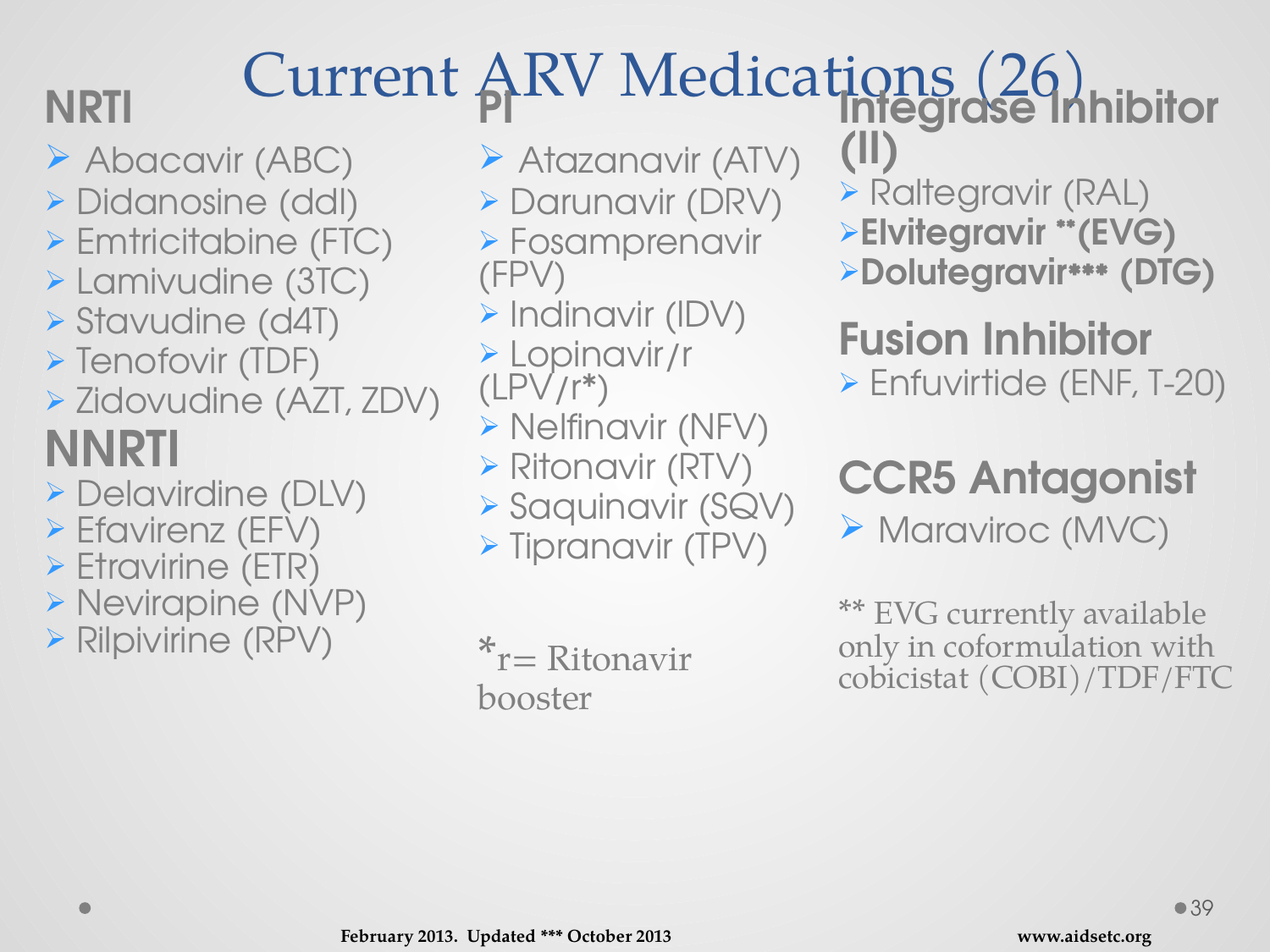

Current ARV Medications (26)
| NRTI Abacavir (ABC) Didanosine (ddI) Emtricitabine (FTC) Lamivudine (3TC) Stavudine (d4T) Tenofovir (TDF) Zidovudine (AZT, ZDV) NNRTI Delavirdine (DLV) Efavirenz (EFV) Etravirine (ETR) Nevirapine (NVP) Rilpivirine (RPV) | PI Atazanavir (ATV) Darunavir (DRV) Fosamprenavir (FPV) Indinavir (IDV) Lopinavir/r (LPV/r\*) Nelfinavir (NFV) Ritonavir (RTV) Saquinavir (SQV) Tipranavir (TPV) \*r= Ritonavir booster | Integrase Inhibitor (II) Raltegravir (RAL) Elvitegravir \*\*(EVG) Dolutegravir\*\*\* (DTG) Fusion Inhibitor Enfuvirtide (ENF, T-20) CCR5 Antagonist Maraviroc (MVC) \*\* EVG currently available only in coformulation with cobicistat (COBI)/TDF/FTC |
| --- | --- | --- |
39
February 2013.  Updated *** October 2013
www.aidsetc.org